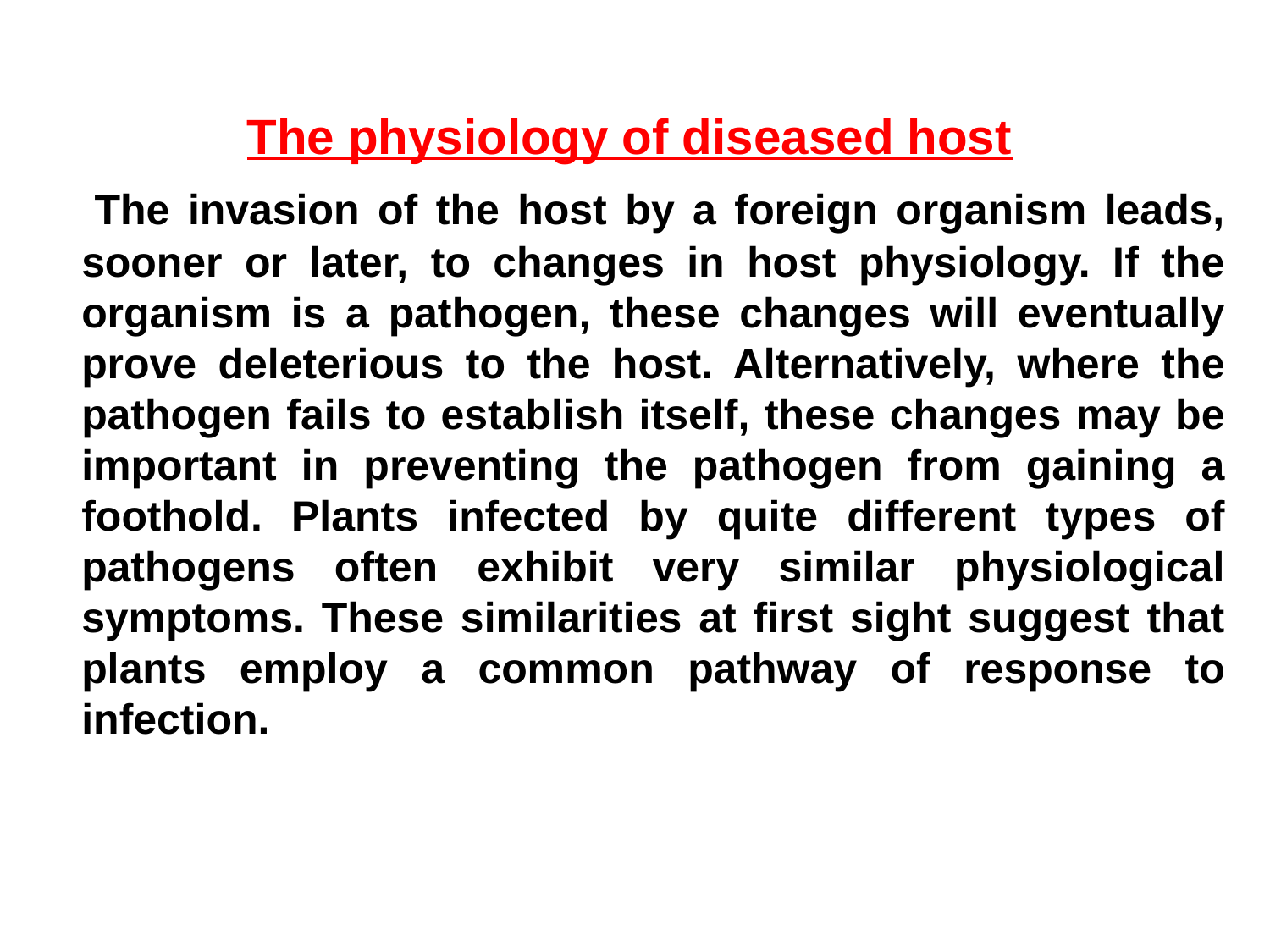

The physiology of diseased host
   The invasion of the host by a foreign organism leads, sooner or later, to changes in host physiology. If the organism is a pathogen, these changes will eventually prove deleterious to the host. Alternatively, where the pathogen fails to establish itself, these changes may be important in preventing the pathogen from gaining a foothold. Plants infected by quite different types of pathogens often exhibit very similar physiological symptoms. These similarities at first sight suggest that plants employ a common pathway of response to infection.